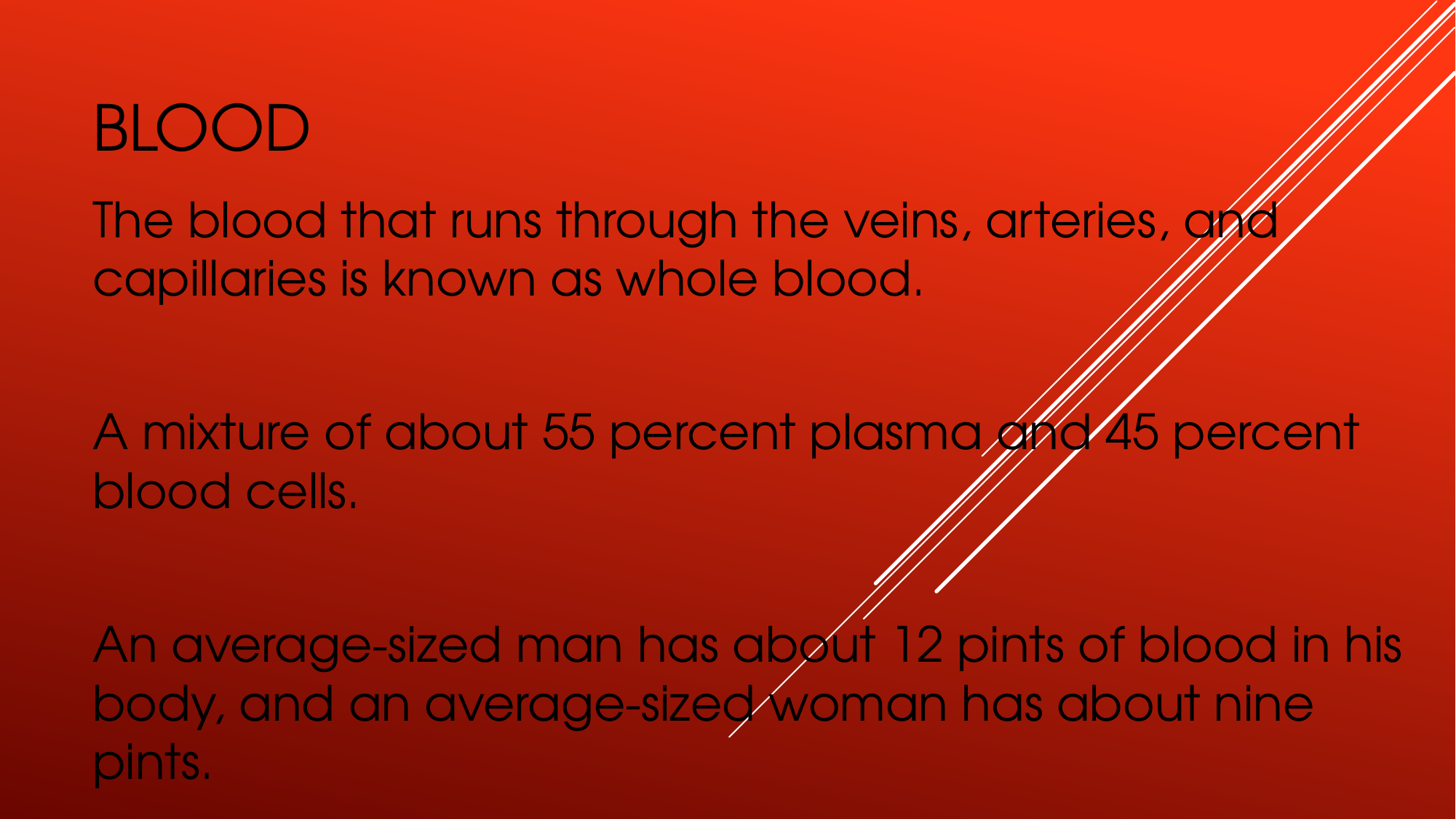

# Blood
The blood that runs through the veins, arteries, and capillaries is known as whole blood.

A mixture of about 55 percent plasma and 45 percent blood cells.

An average-sized man has about 12 pints of blood in his body, and an average-sized woman has about nine pints.